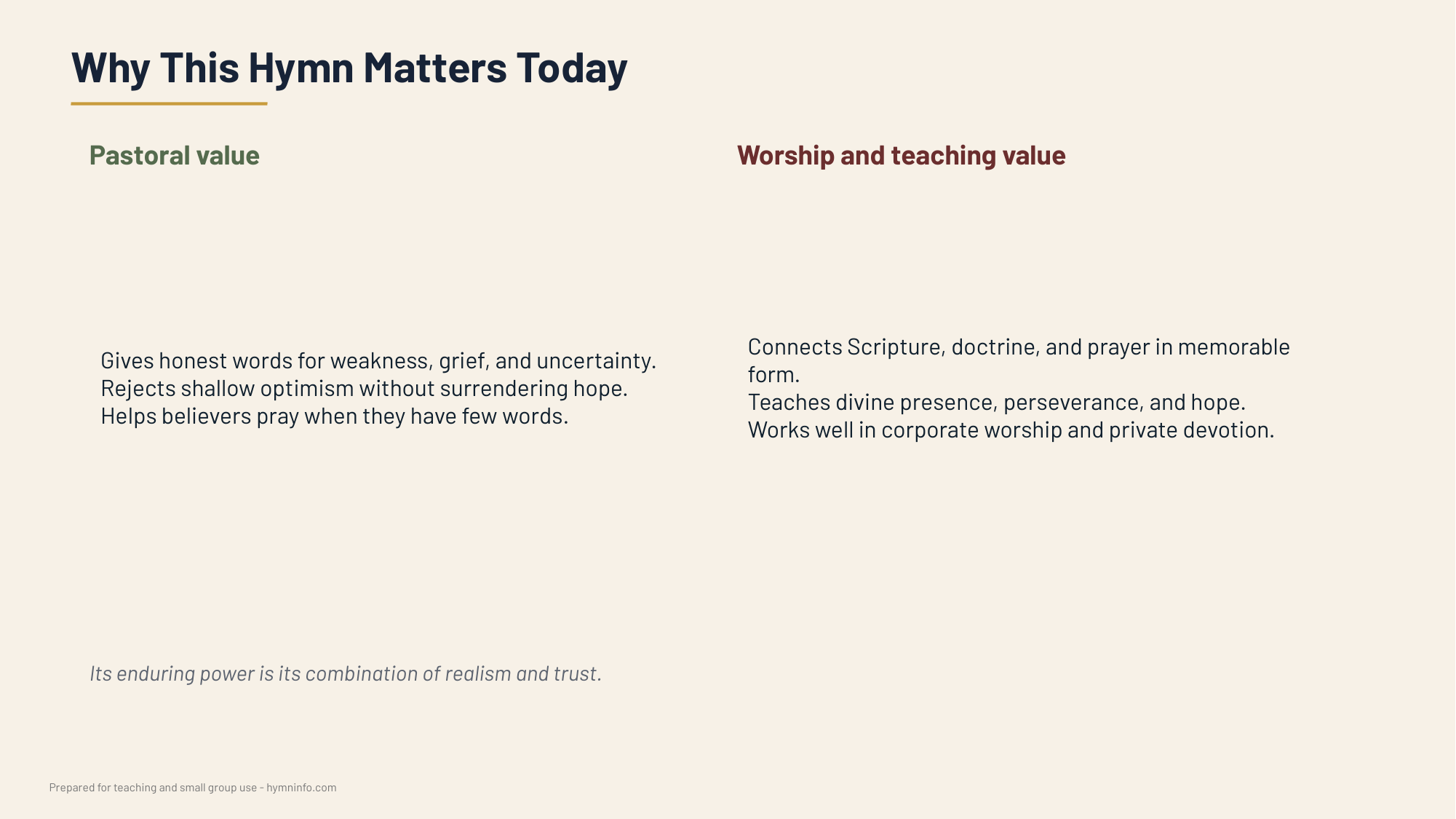

Why This Hymn Matters Today

Pastoral value
Worship and teaching value
Gives honest words for weakness, grief, and uncertainty.
Rejects shallow optimism without surrendering hope.
Helps believers pray when they have few words.
Connects Scripture, doctrine, and prayer in memorable form.
Teaches divine presence, perseverance, and hope.
Works well in corporate worship and private devotion.
Its enduring power is its combination of realism and trust.
Prepared for teaching and small group use - hymninfo.com